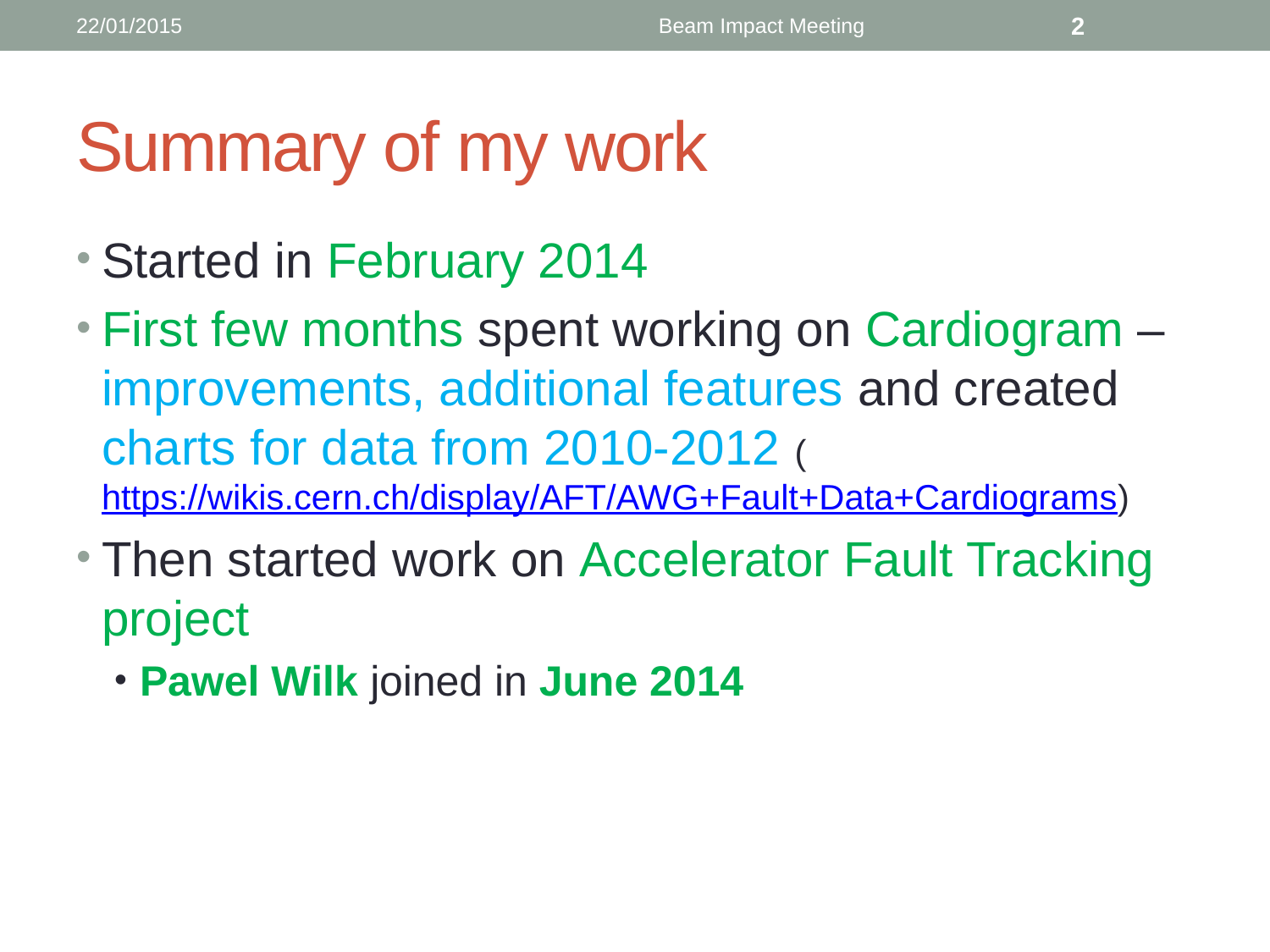

22/01/2015
Beam Impact Meeting
2
# Summary of my work
Started in February 2014
First few months spent working on Cardiogram – improvements, additional features and created charts for data from 2010-2012 (https://wikis.cern.ch/display/AFT/AWG+Fault+Data+Cardiograms)
Then started work on Accelerator Fault Tracking project
Pawel Wilk joined in June 2014